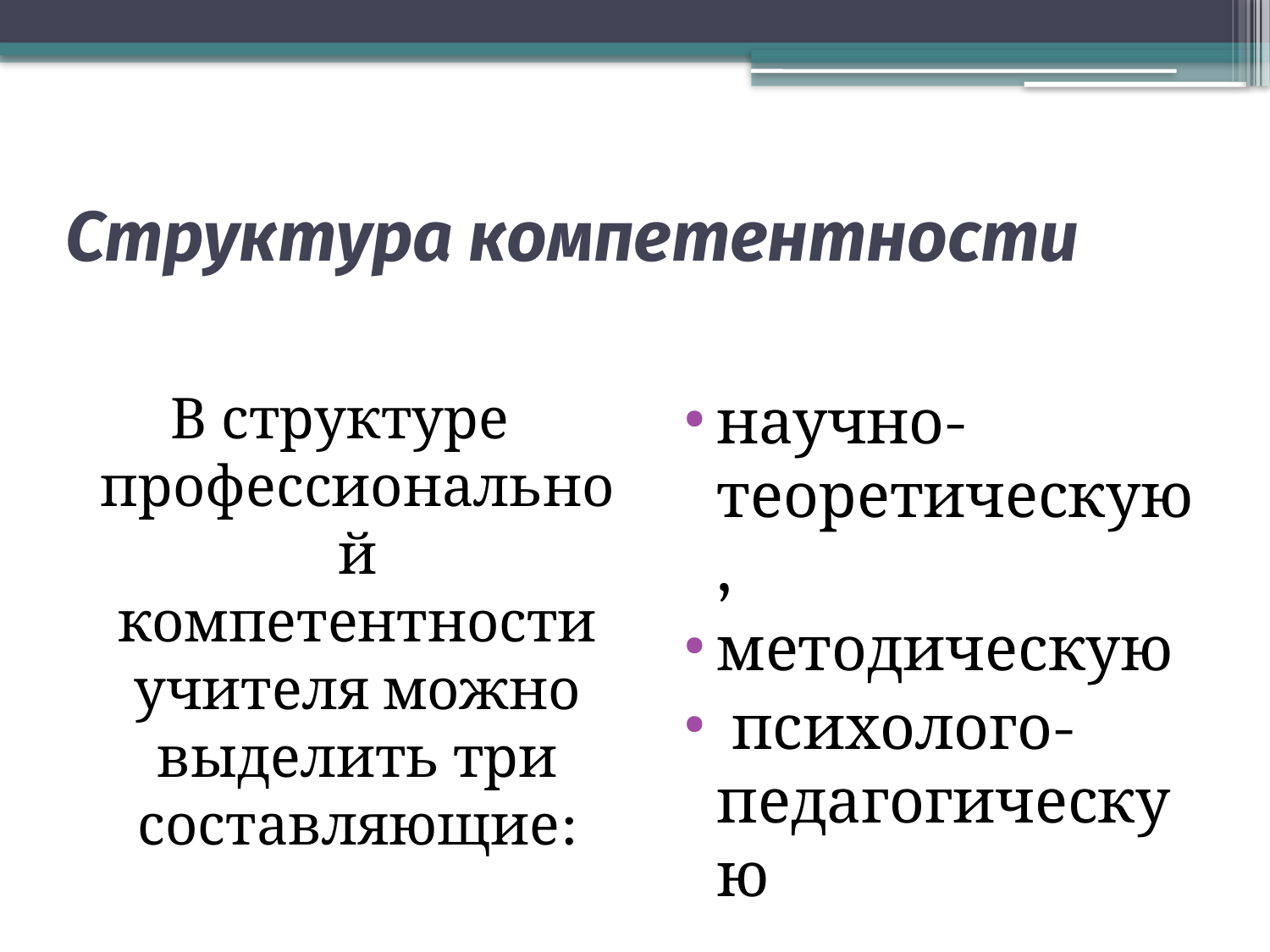

# Структура компетентности

В структуре профессиональной компетентности учителя можно выделить три составляющие:
научно-теоретическую,
методическую
 психолого-педагогическую